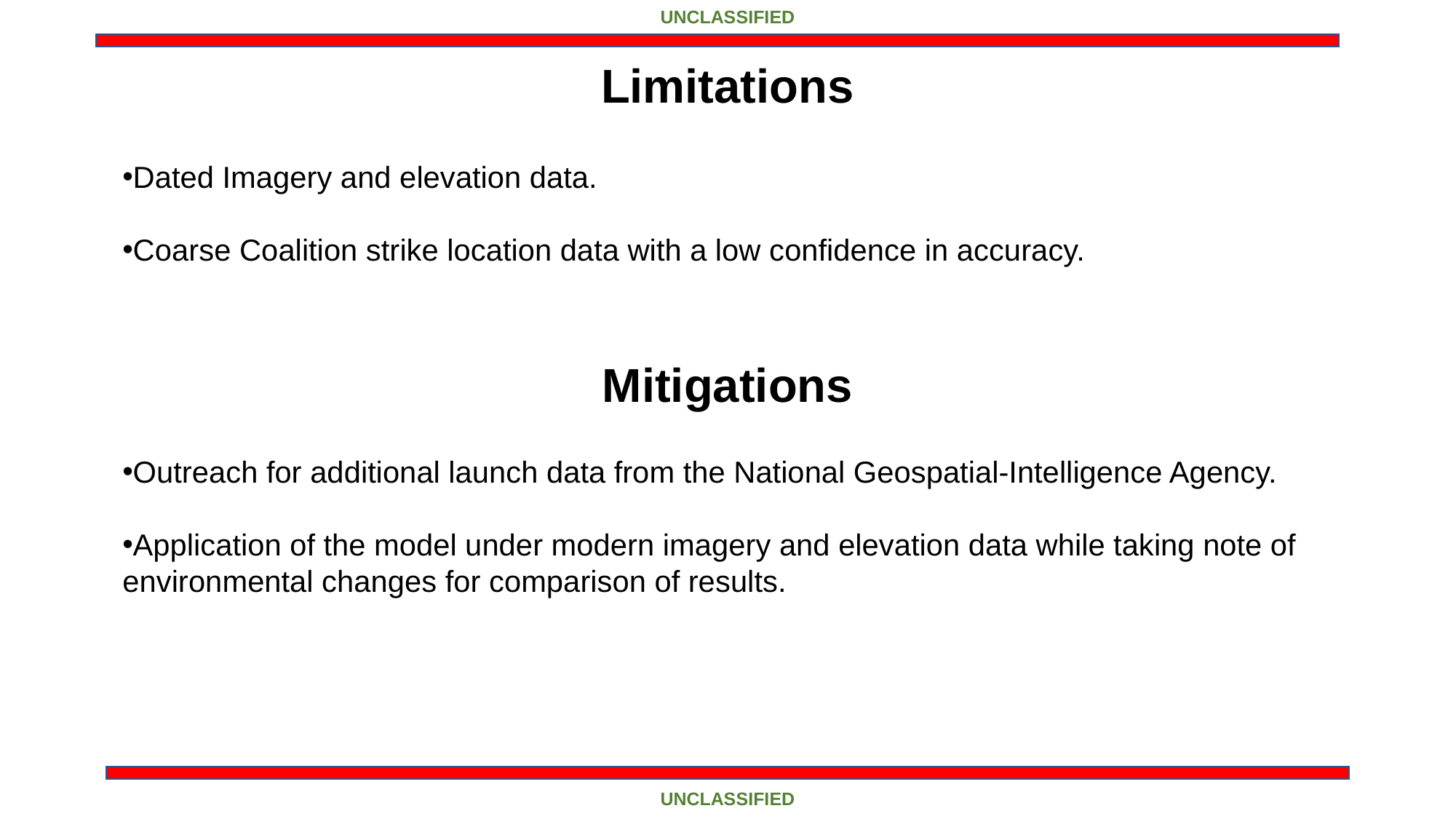

UNCLASSIFIED

Limitations
Dated Imagery and elevation data.

Coarse Coalition strike location data with a low confidence in accuracy.
Mitigations
Outreach for additional launch data from the National Geospatial-Intelligence Agency.

Application of the model under modern imagery and elevation data while taking note of environmental changes for comparison of results.

UNCLASSIFIED